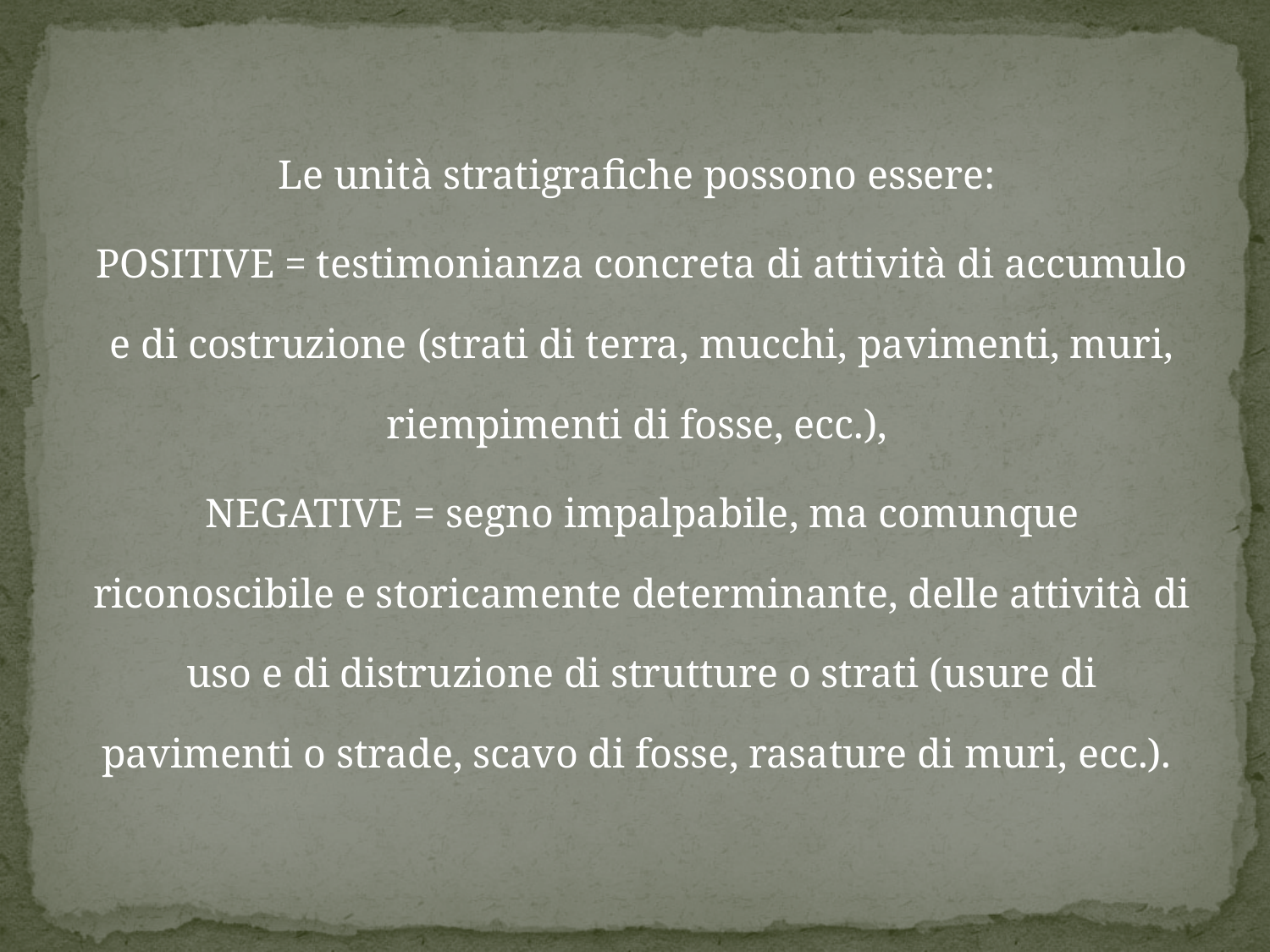

Le unità stratigrafiche possono essere:
POSITIVE = testimonianza concreta di attività di accumulo e di costruzione (strati di terra, mucchi, pavimenti, muri, riempimenti di fosse, ecc.),
NEGATIVE = segno impalpabile, ma comunque riconoscibile e storicamente determinante, delle attività di uso e di distruzione di strutture o strati (usure di pavimenti o strade, scavo di fosse, rasature di muri, ecc.).